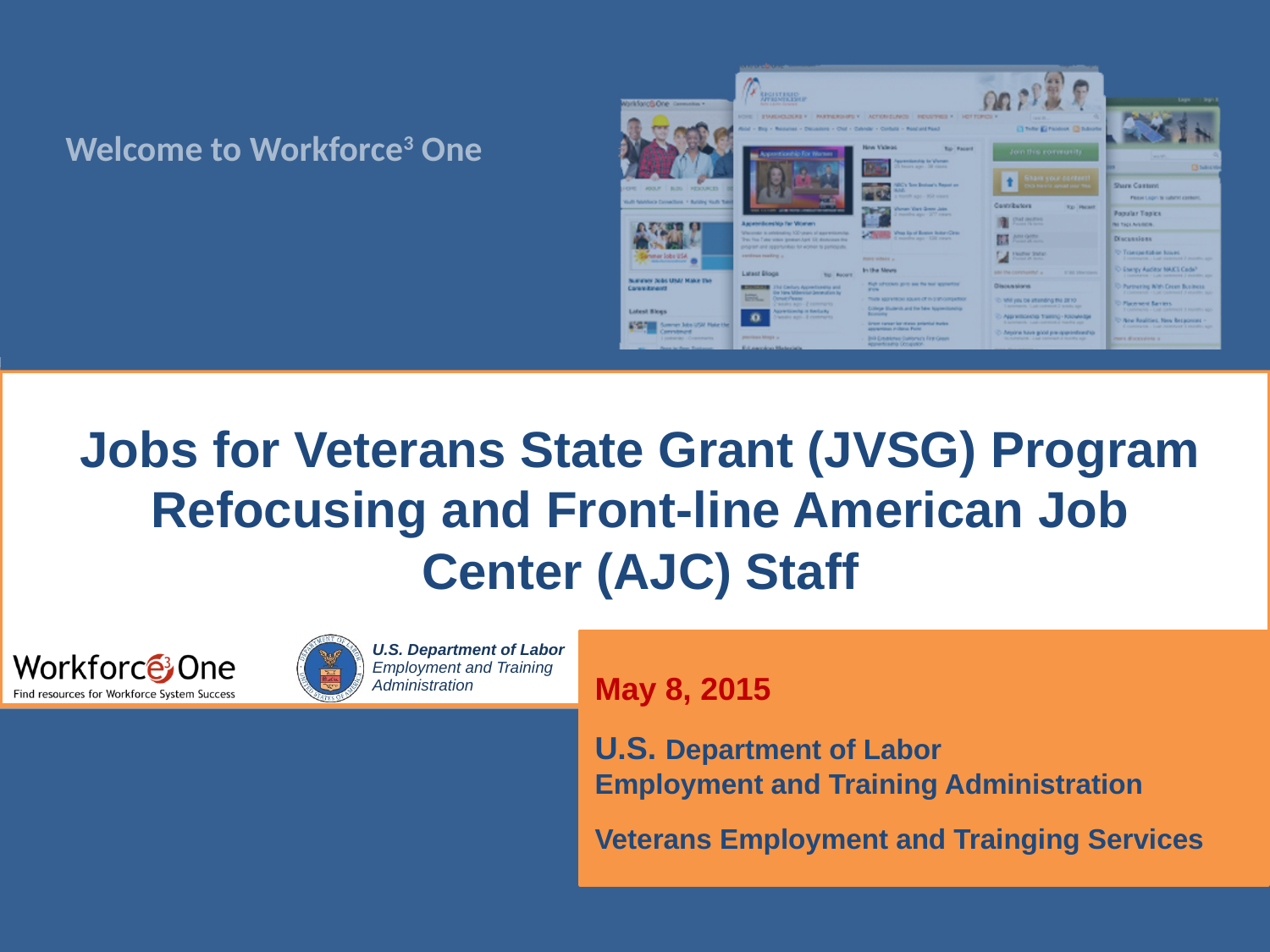

# Jobs for Veterans State Grant (JVSG) Program Refocusing and Front-line American Job Center (AJC) Staff
May 8, 2015
U.S. Department of Labor
Employment and Training Administration
Veterans Employment and Trainging Services